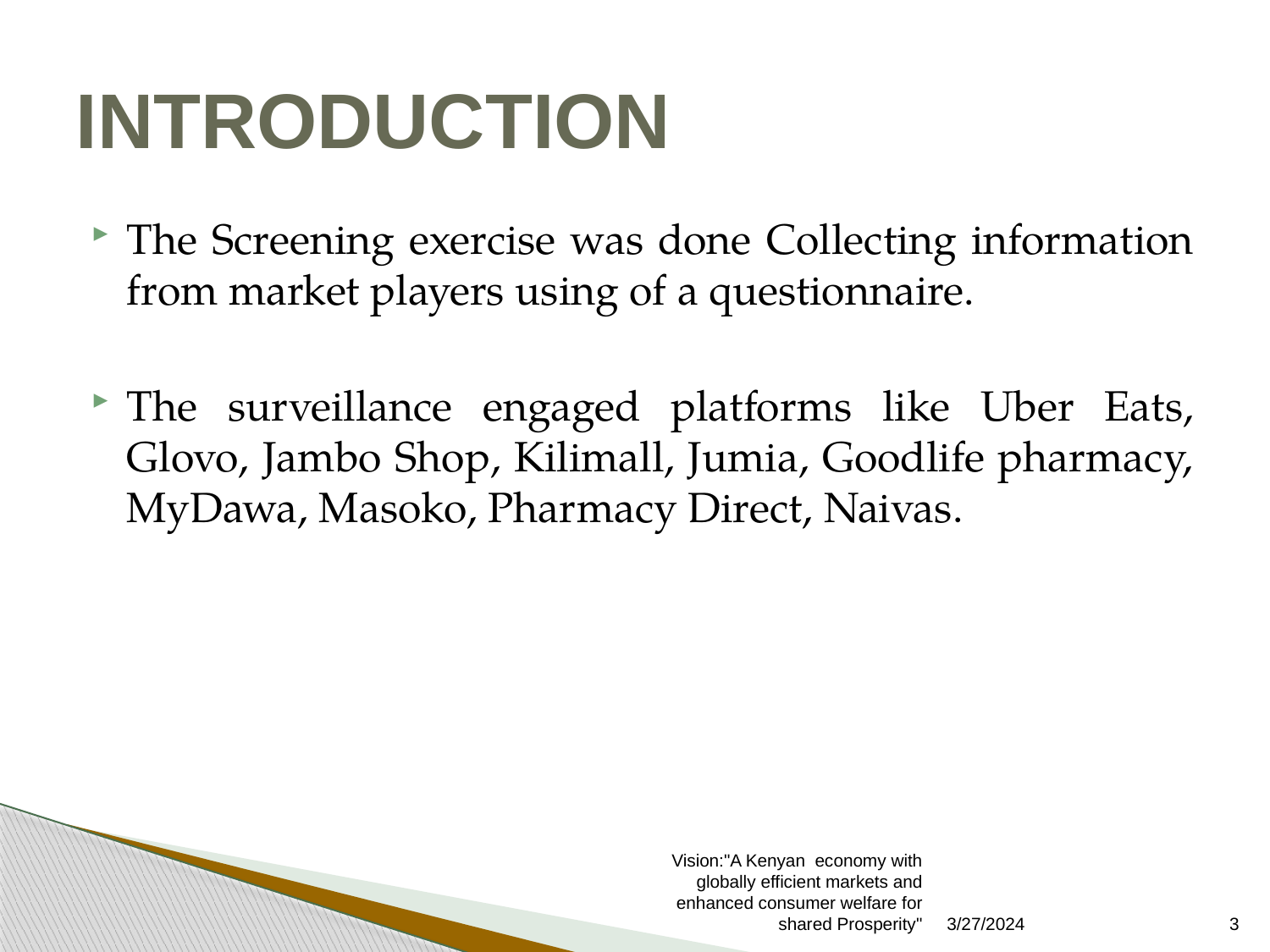

# INTRODUCTION
The Screening exercise was done Collecting information from market players using of a questionnaire.

The surveillance engaged platforms like Uber Eats, Glovo, Jambo Shop, Kilimall, Jumia, Goodlife pharmacy, MyDawa, Masoko, Pharmacy Direct, Naivas.

Vision:"A Kenyan  economy with globally efficient markets and enhanced consumer welfare for shared Prosperity"
3/27/2024
3